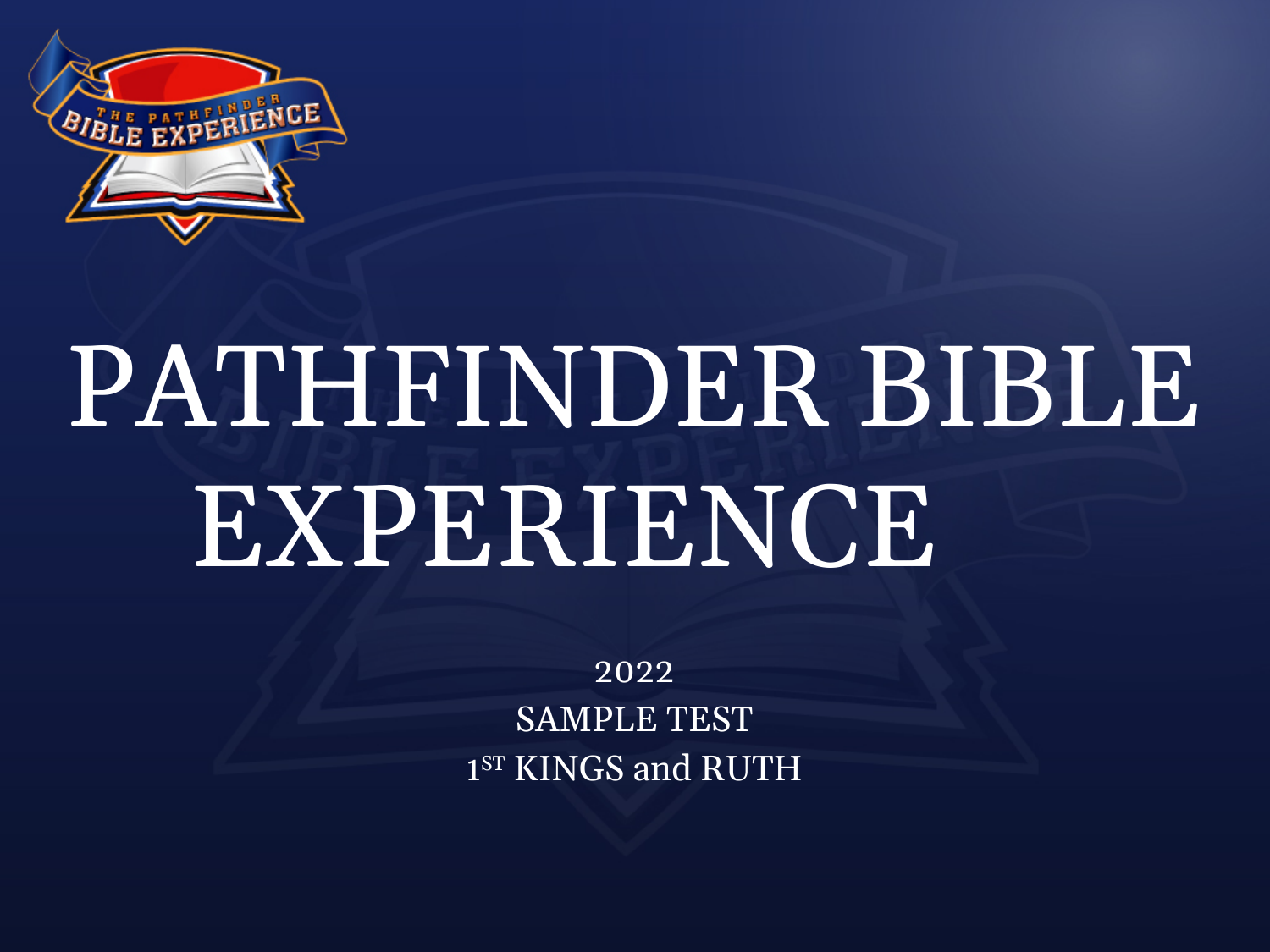

# PATHFINDER BIBLE EXPERIENCE
2022
SAMPLE TEST
1ST KINGS and RUTH